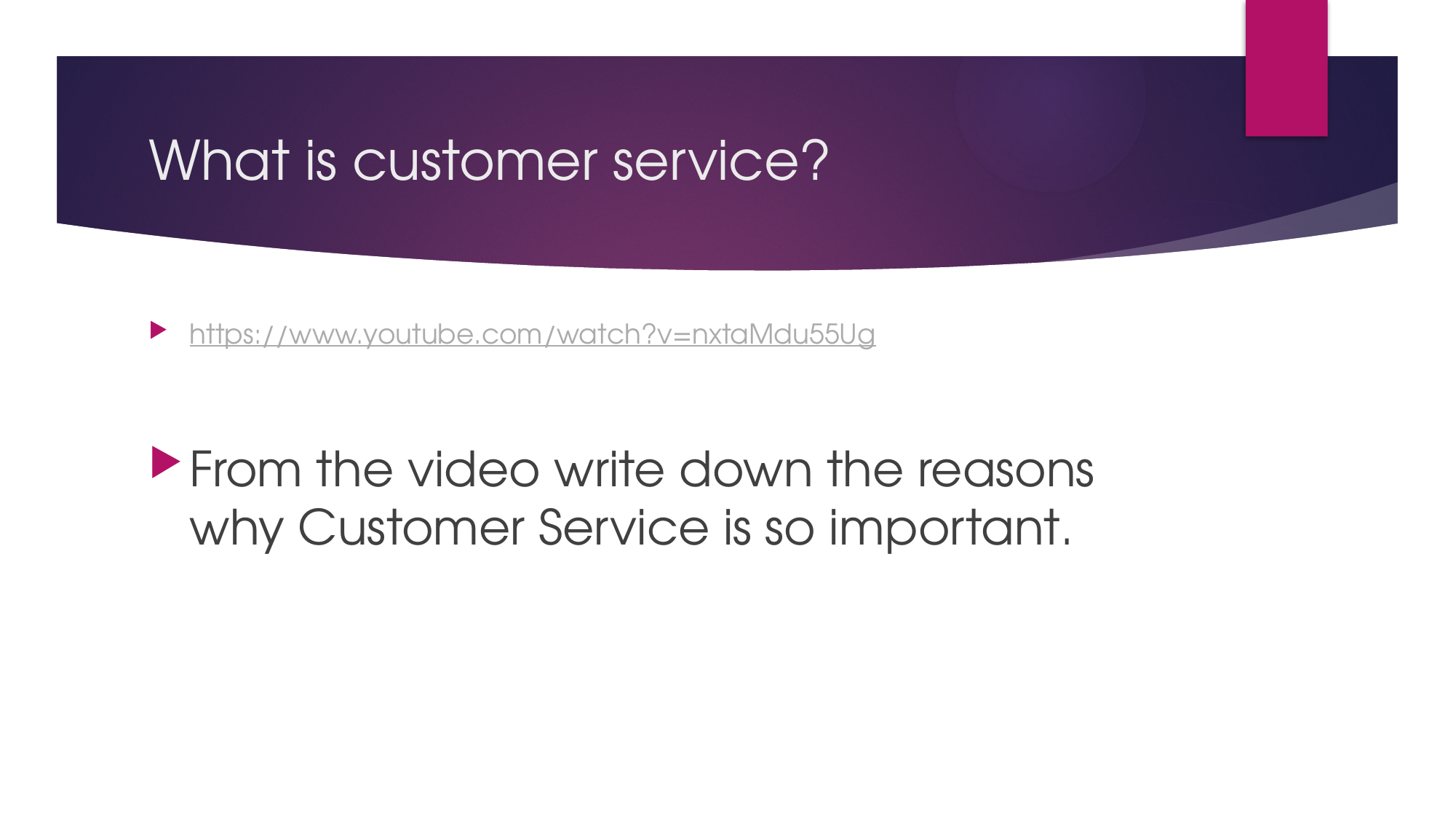

# What is customer service?
https://www.youtube.com/watch?v=nxtaMdu55Ug

From the video write down the reasons why Customer Service is so important.